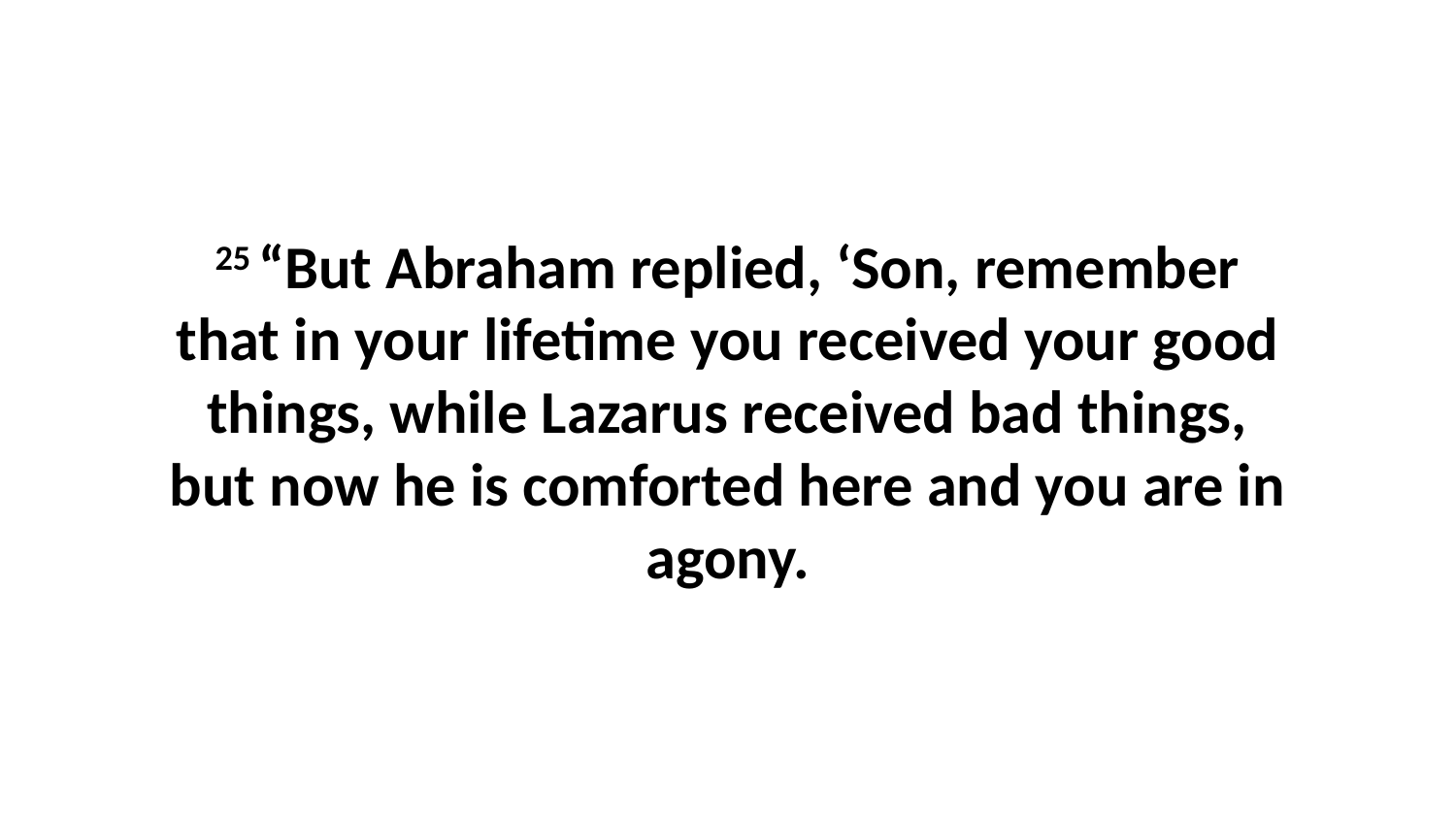

25 “But Abraham replied, ‘Son, remember that in your lifetime you received your good things, while Lazarus received bad things, but now he is comforted here and you are in agony.